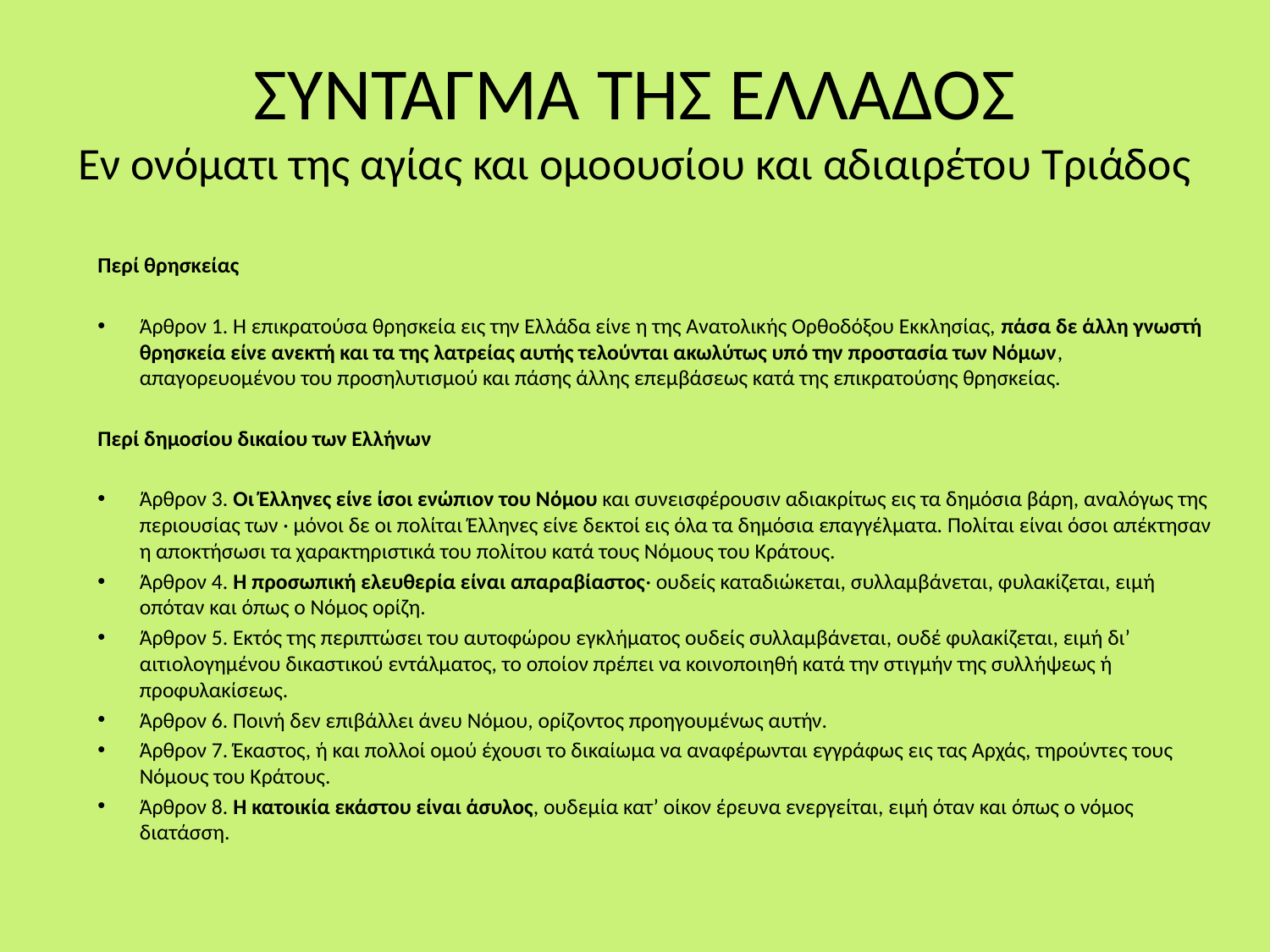

# ΣΥΝΤΑΓΜΑ ΤΗΣ ΕΛΛΑΔΟΣ Εν ονόματι της αγίας και ομοουσίου και αδιαιρέτου Τριάδος

Περί θρησκείας

Άρθρον 1. Η επικρατούσα θρησκεία εις την Ελλάδα είνε η της Ανατολικής Ορθοδόξου Εκκλησίας, πάσα δε άλλη γνωστή θρησκεία είνε ανεκτή και τα της λατρείας αυτής τελούνται ακωλύτως υπό την προστασία των Νόμων, απαγορευομένου του προσηλυτισμού και πάσης άλλης επεμβάσεως κατά της επικρατούσης θρησκείας.

Περί δημοσίου δικαίου των Ελλήνων

Άρθρον 3. Οι Έλληνες είνε ίσοι ενώπιον του Νόμου και συνεισφέρουσιν αδιακρίτως εις τα δημόσια βάρη, αναλόγως της περιουσίας των · μόνοι δε οι πολίται Έλληνες είνε δεκτοί εις όλα τα δημόσια επαγγέλματα. Πολίται είναι όσοι απέκτησαν η αποκτήσωσι τα χαρακτηριστικά του πολίτου κατά τους Νόμους του Κράτους.
Άρθρον 4. Η προσωπική ελευθερία είναι απαραβίαστος· ουδείς καταδιώκεται, συλλαμβάνεται, φυλακίζεται, ειμή οπόταν και όπως ο Νόμος ορίζη.
Άρθρον 5. Εκτός της περιπτώσει του αυτοφώρου εγκλήματος ουδείς συλλαμβάνεται, ουδέ φυλακίζεται, ειμή δι’ αιτιολογημένου δικαστικού εντάλματος, το οποίον πρέπει να κοινοποιηθή κατά την στιγμήν της συλλήψεως ή προφυλακίσεως.
Άρθρον 6. Ποινή δεν επιβάλλει άνευ Νόμου, ορίζοντος προηγουμένως αυτήν.
Άρθρον 7. Έκαστος, ή και πολλοί ομού έχουσι το δικαίωμα να αναφέρωνται εγγράφως εις τας Αρχάς, τηρούντες τους Νόμους του Κράτους.
Άρθρον 8. Η κατοικία εκάστου είναι άσυλος, ουδεμία κατ’ οίκον έρευνα ενεργείται, ειμή όταν και όπως ο νόμος διατάσση.